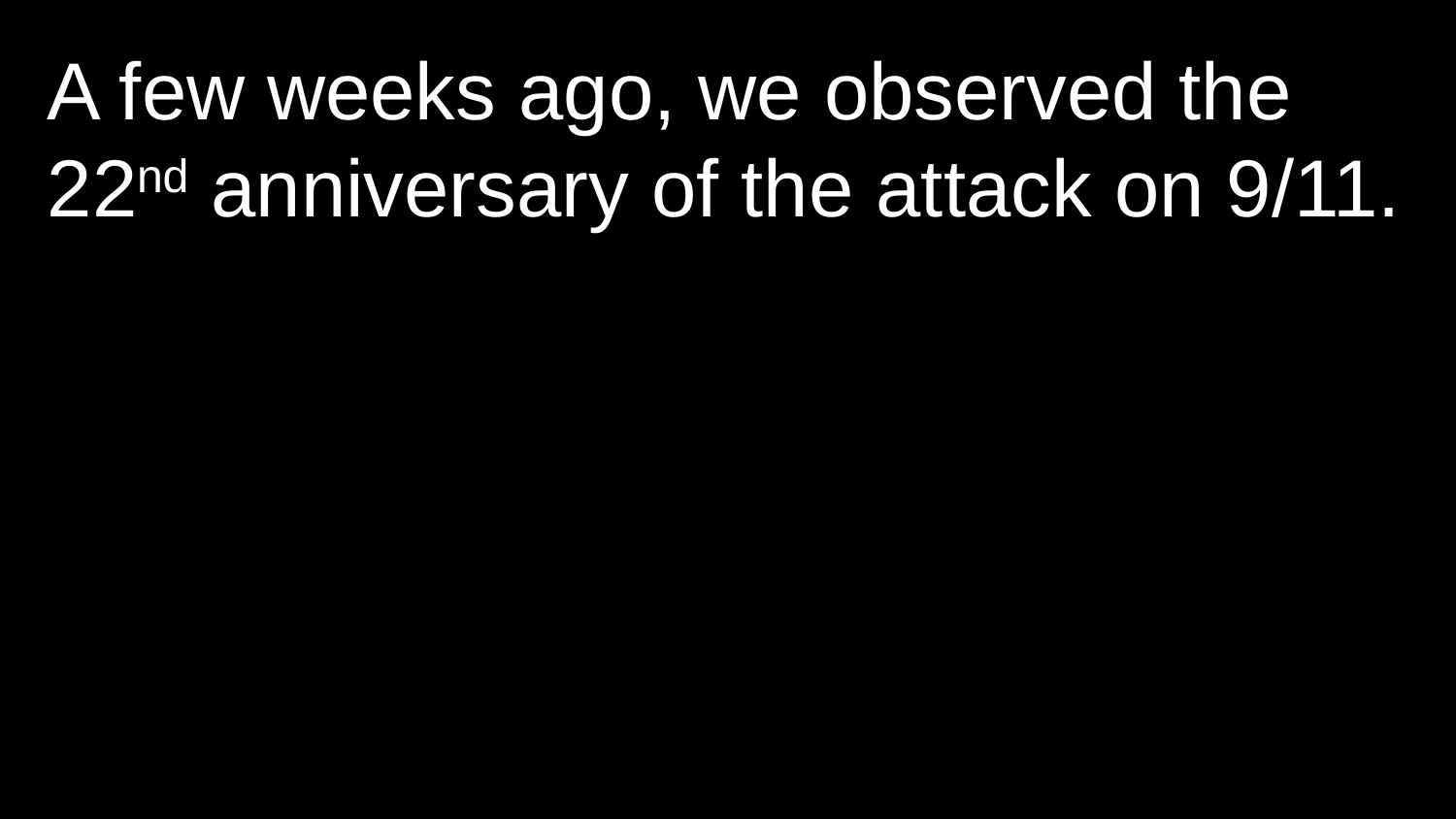

A few weeks ago, we observed the 22nd anniversary of the attack on 9/11.